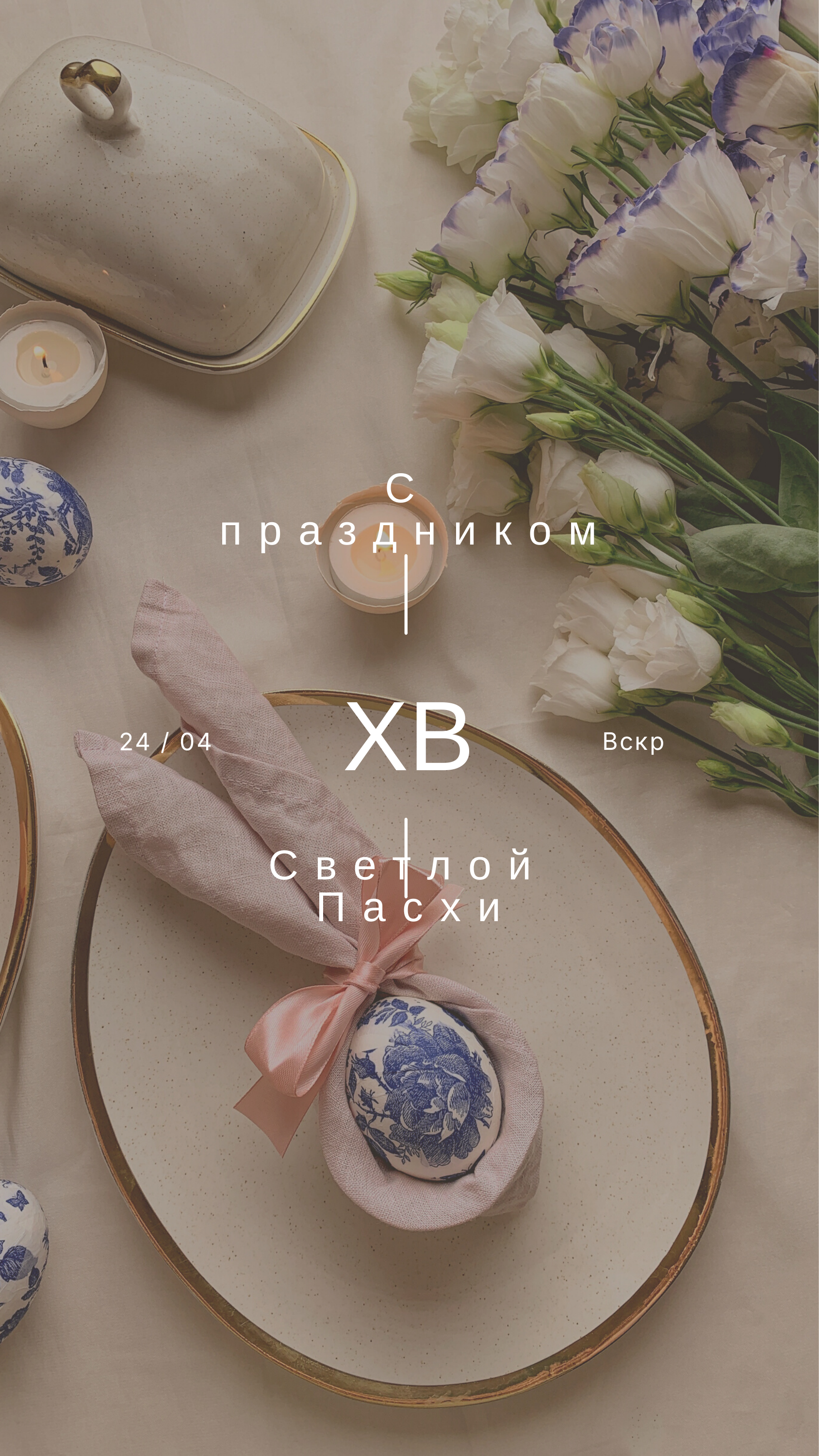

С праздником

ХВ
24 / 04
Вскр
Светлой Пасхи